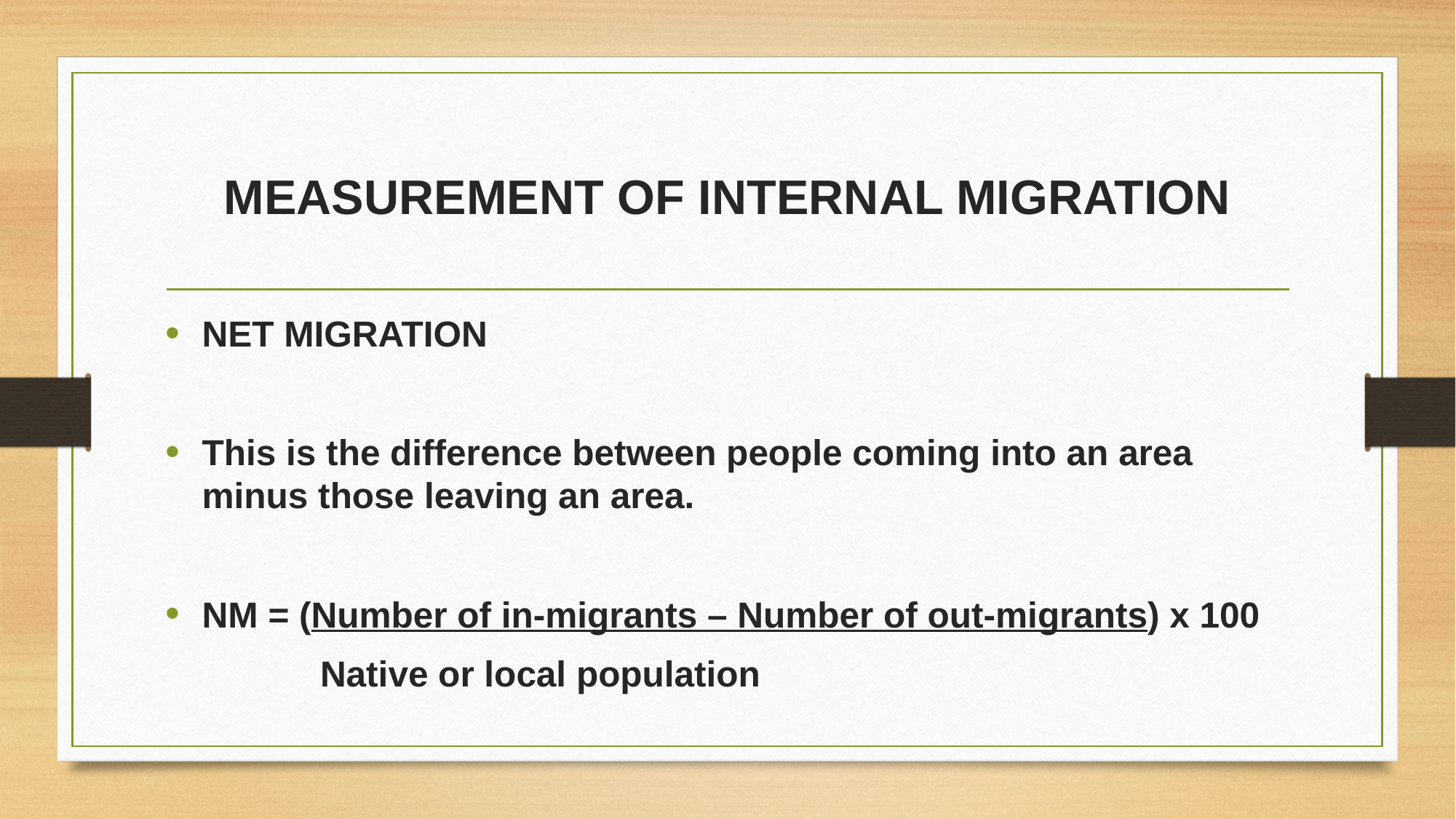

# MEASUREMENT OF INTERNAL MIGRATION
NET MIGRATION

This is the difference between people coming into an area minus those leaving an area.

NM = (Number of in-migrants – Number of out-migrants) x 100
          		 Native or local population